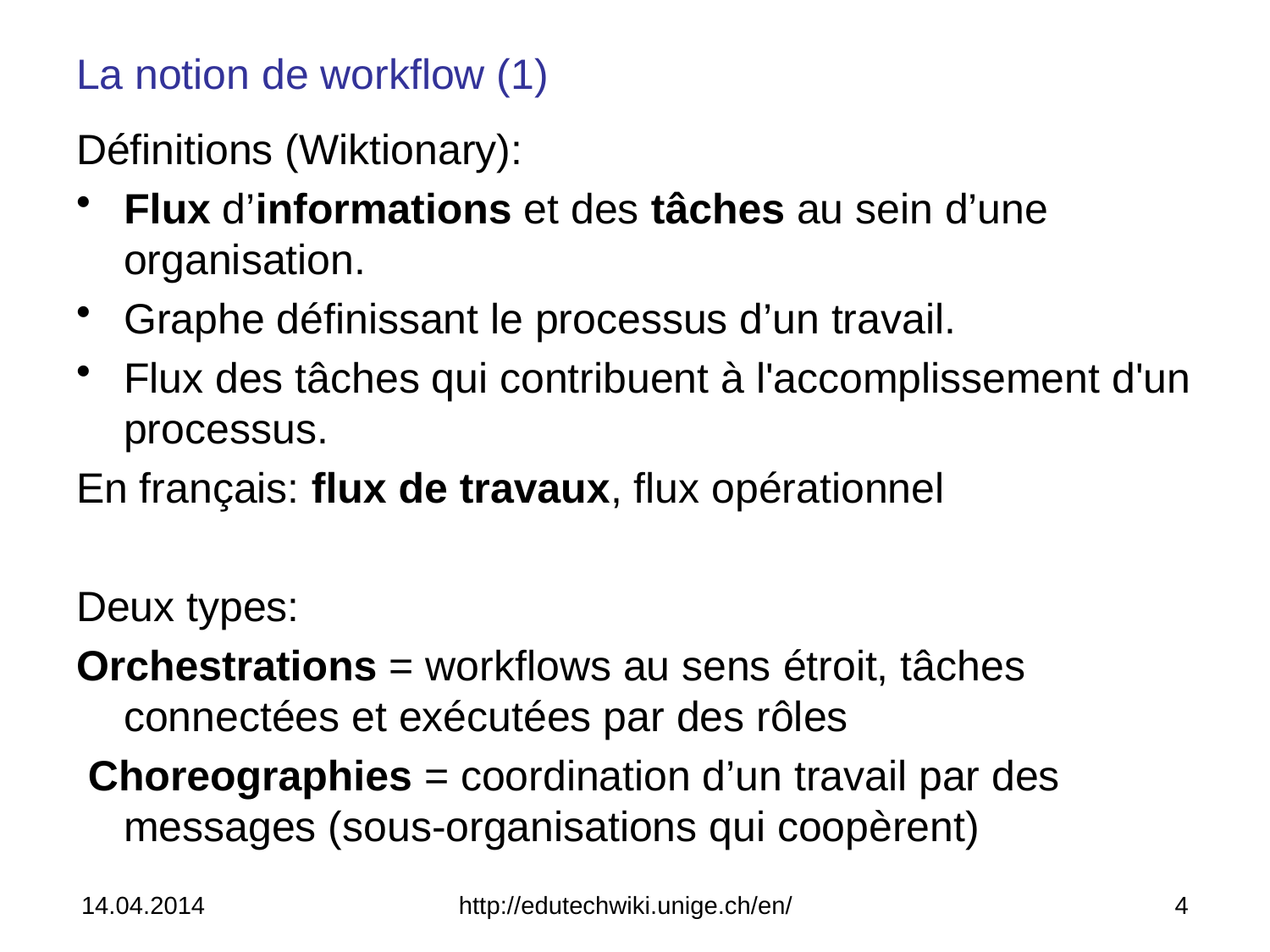

# La notion de workflow (1)
Définitions (Wiktionary):
Flux d’informations et des tâches au sein d’une organisation.
Graphe définissant le processus d’un travail.
Flux des tâches qui contribuent à l'accomplissement d'un processus.
En français: flux de travaux, flux opérationnel

Deux types:
Orchestrations = workflows au sens étroit, tâches connectées et exécutées par des rôles
 Choreographies = coordination d’un travail par des messages (sous-organisations qui coopèrent)
14.04.2014
http://edutechwiki.unige.ch/en/
4